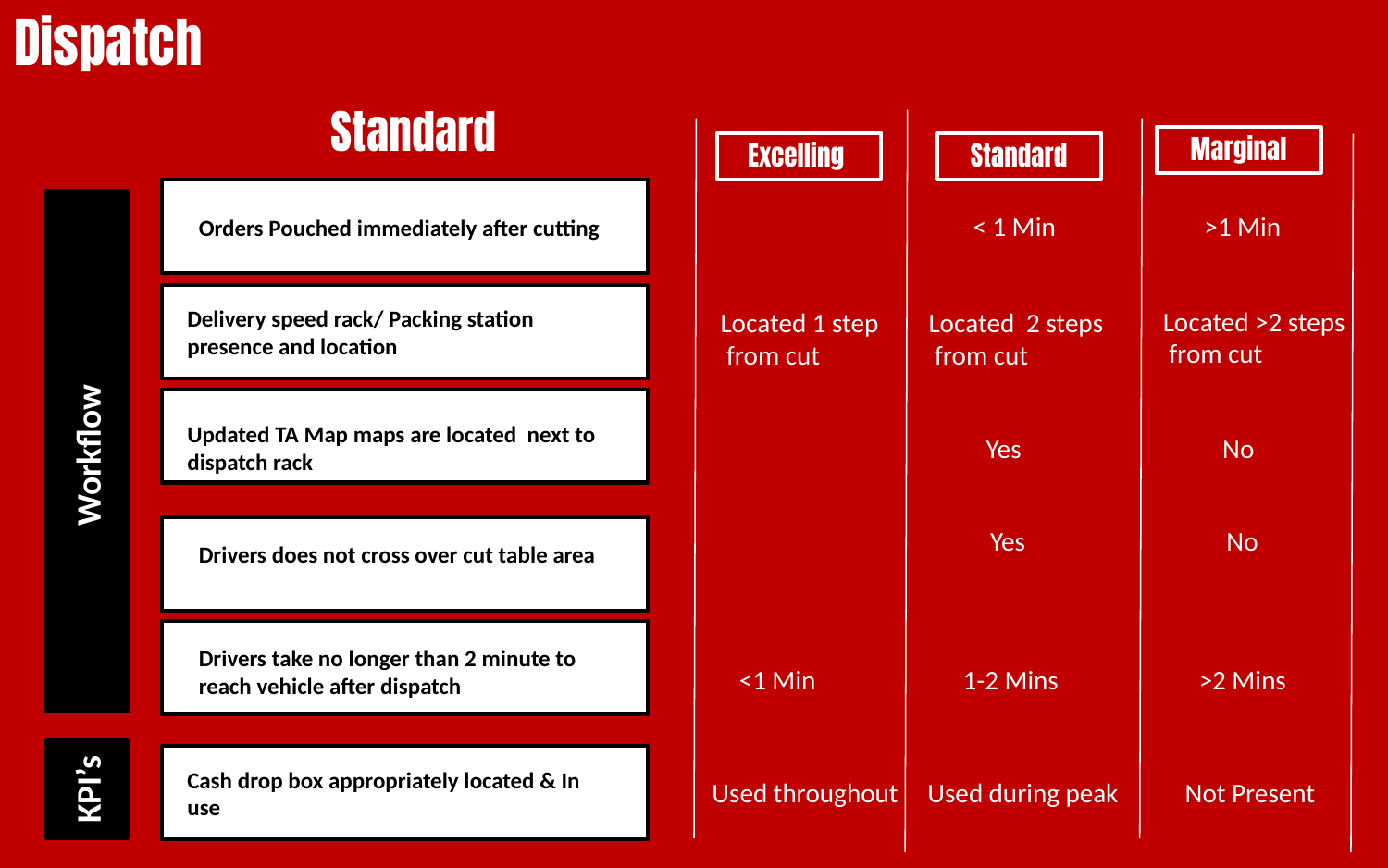

# Dispatch
Standard
Marginal
Excelling
Standard

  < 1 Min
>1 Min
Orders Pouched immediately after cutting

Delivery speed rack/ Packing station  presence and location

Located >2 steps
 from cut
Located 1 step
 from cut
Located  2 steps
 from cut

Workflow
Updated TA Map maps are located  next to dispatch rack
  Yes
 No

Drivers does not cross over cut table area
  Yes
 No

Drivers take no longer than 2 minute to reach vehicle after dispatch

<1 Min
1-2 Mins
>2 Mins

Cash drop box appropriately located & In use
KPI’s
Used throughout
Used during peak
 Not Present